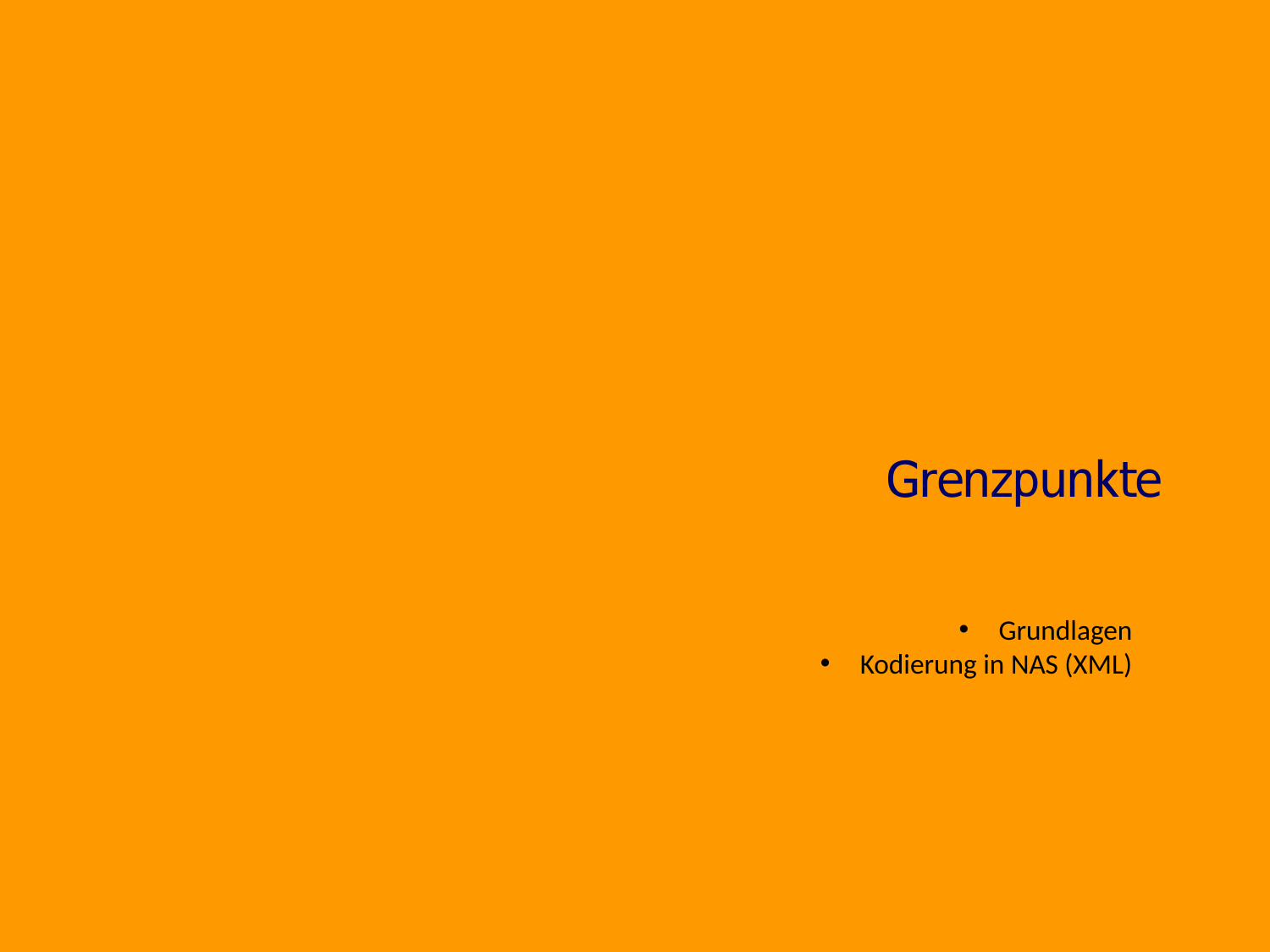

Grenzpunkte
Grundlagen
Kodierung in NAS (XML)
Prof. Dr.-Ing. Franz-Josef Behr